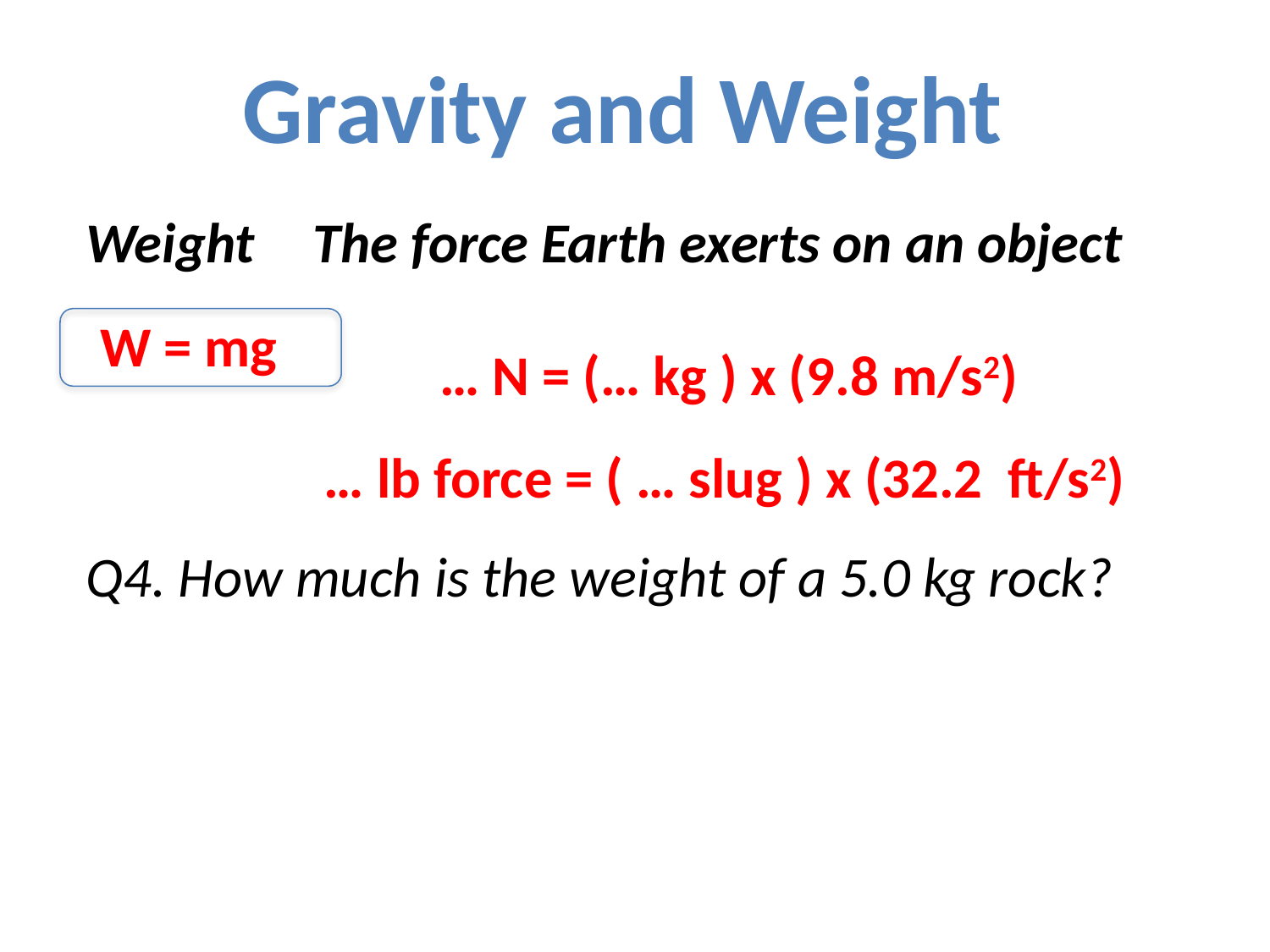

Gravity and Weight
Weight
The force Earth exerts on an object
W = mg

… N = (… kg ) x (9.8 m/s2)
  … lb force = ( … slug ) x (32.2  ft/s2)
Q4. How much is the weight of a 5.0 kg rock?